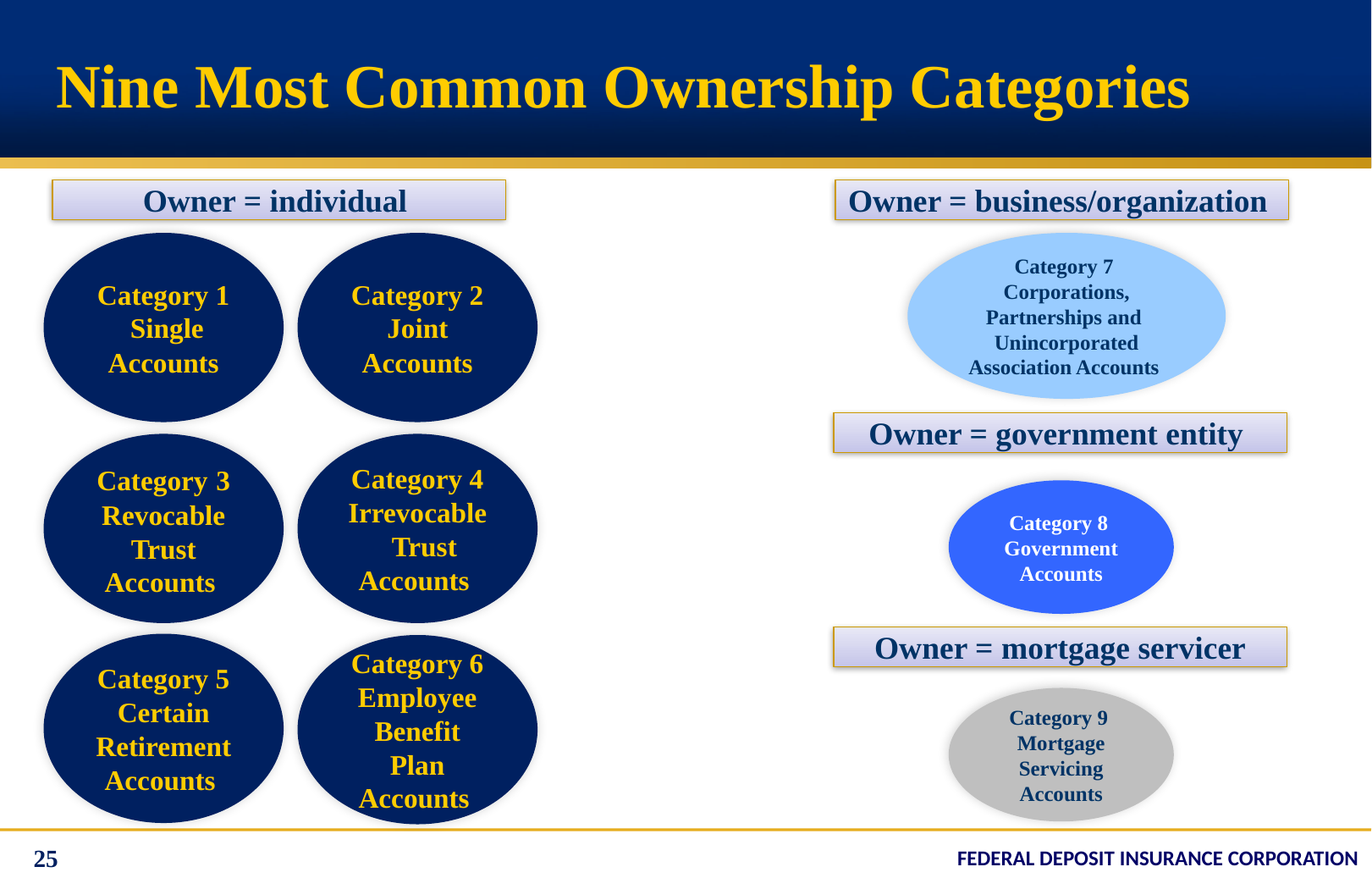

# Nine Most Common Ownership Categories
Owner = individual
Owner = business/organization
Category 1
 Single Accounts
Category 2
 Joint  Accounts
Category 7
Corporations, Partnerships and  Unincorporated Association Accounts
Owner = government entity
Category 3
Revocable Trust Accounts
Category 4
Irrevocable   Trust Accounts
Category 8
Government Accounts
Owner = mortgage servicer
Category 5
Certain Retirement Accounts
Category 6
Employee Benefit Plan Accounts
Category 9
Mortgage Servicing Accounts
25